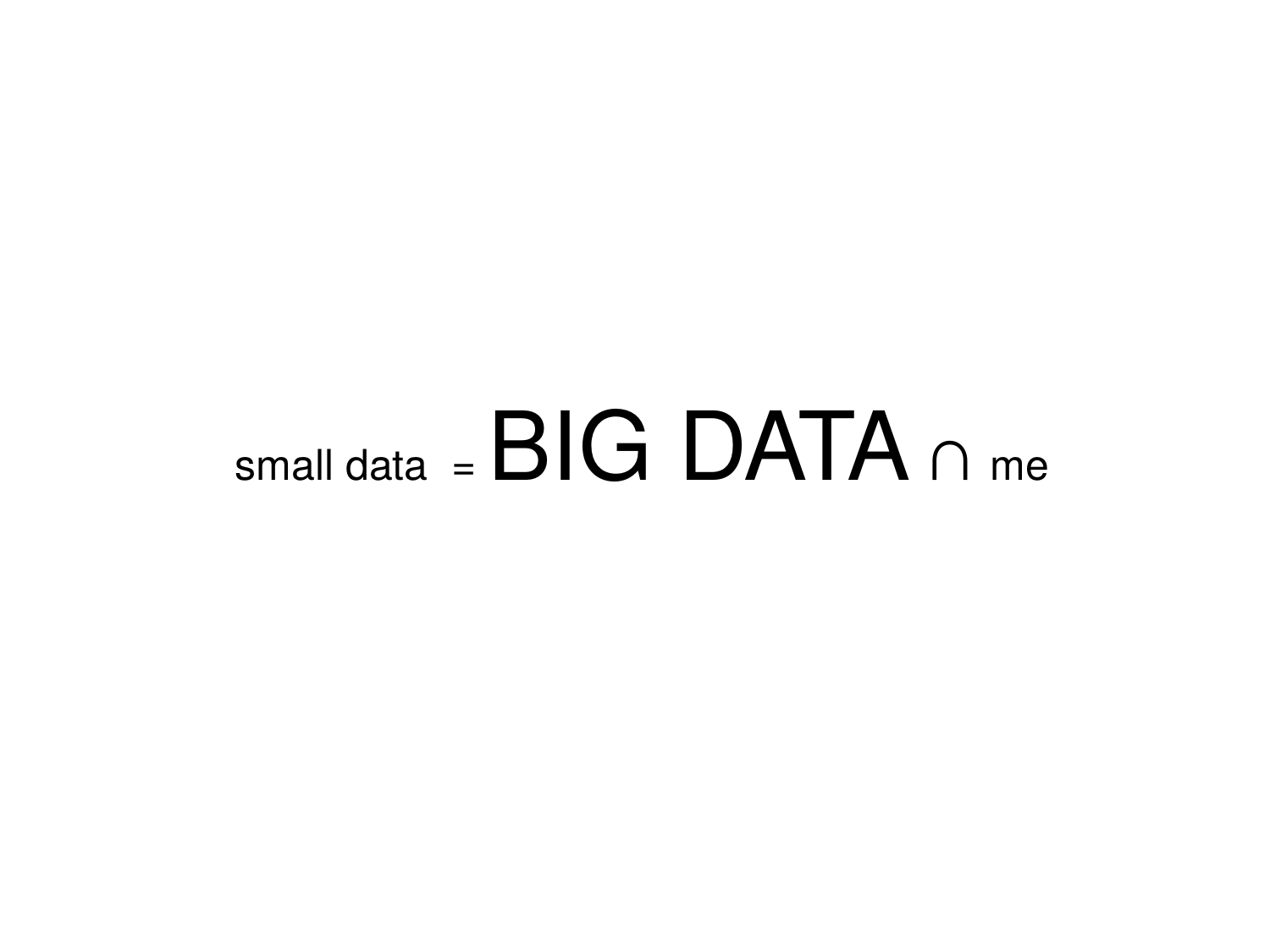

# small data  = BIG DATA ∩ me